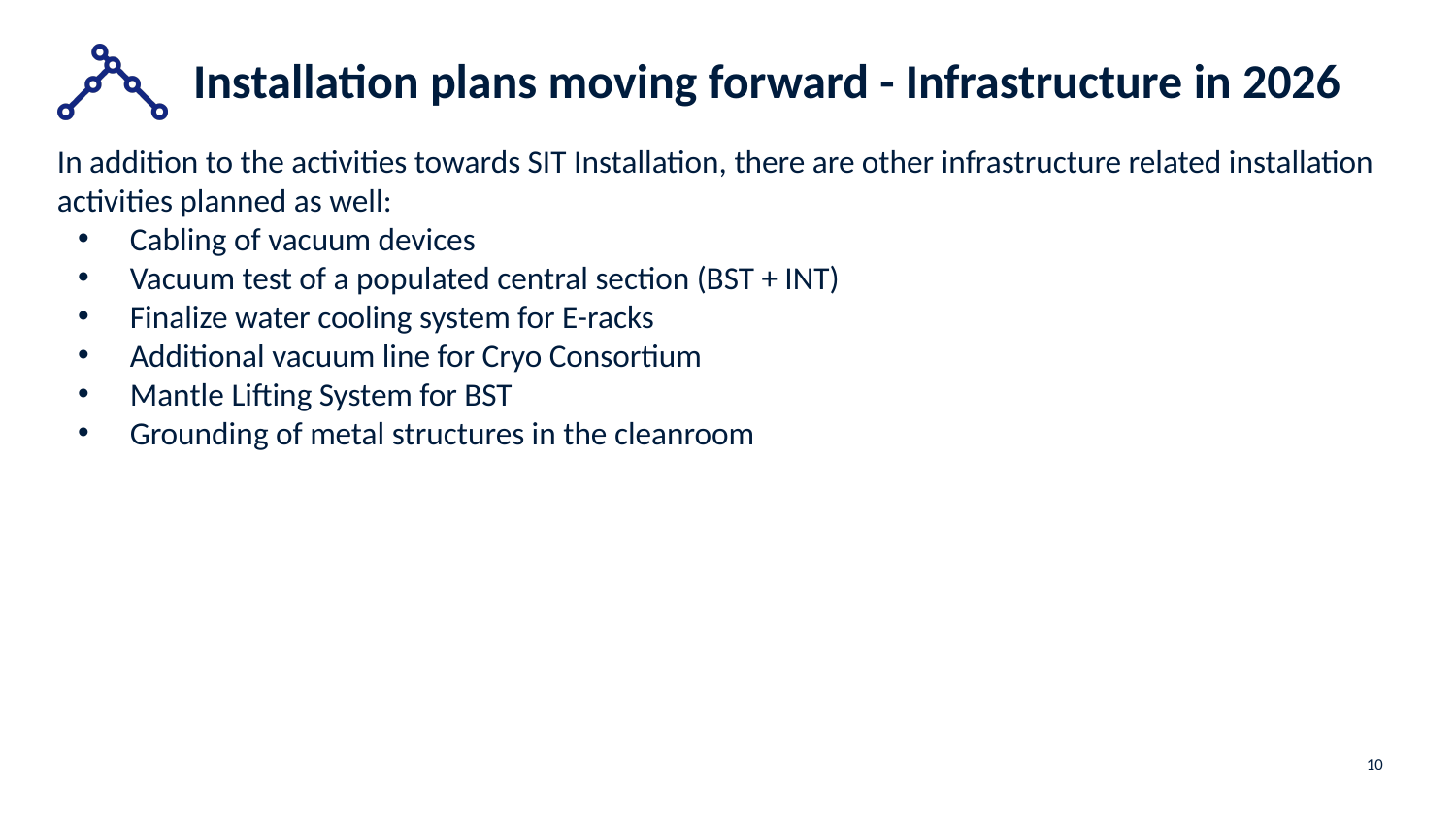

# Installation plans moving forward - Infrastructure in 2026
In addition to the activities towards SIT Installation, there are other infrastructure related installation activities planned as well:
Cabling of vacuum devices
Vacuum test of a populated central section (BST + INT)
Finalize water cooling system for E-racks
Additional vacuum line for Cryo Consortium
Mantle Lifting System for BST
Grounding of metal structures in the cleanroom
10